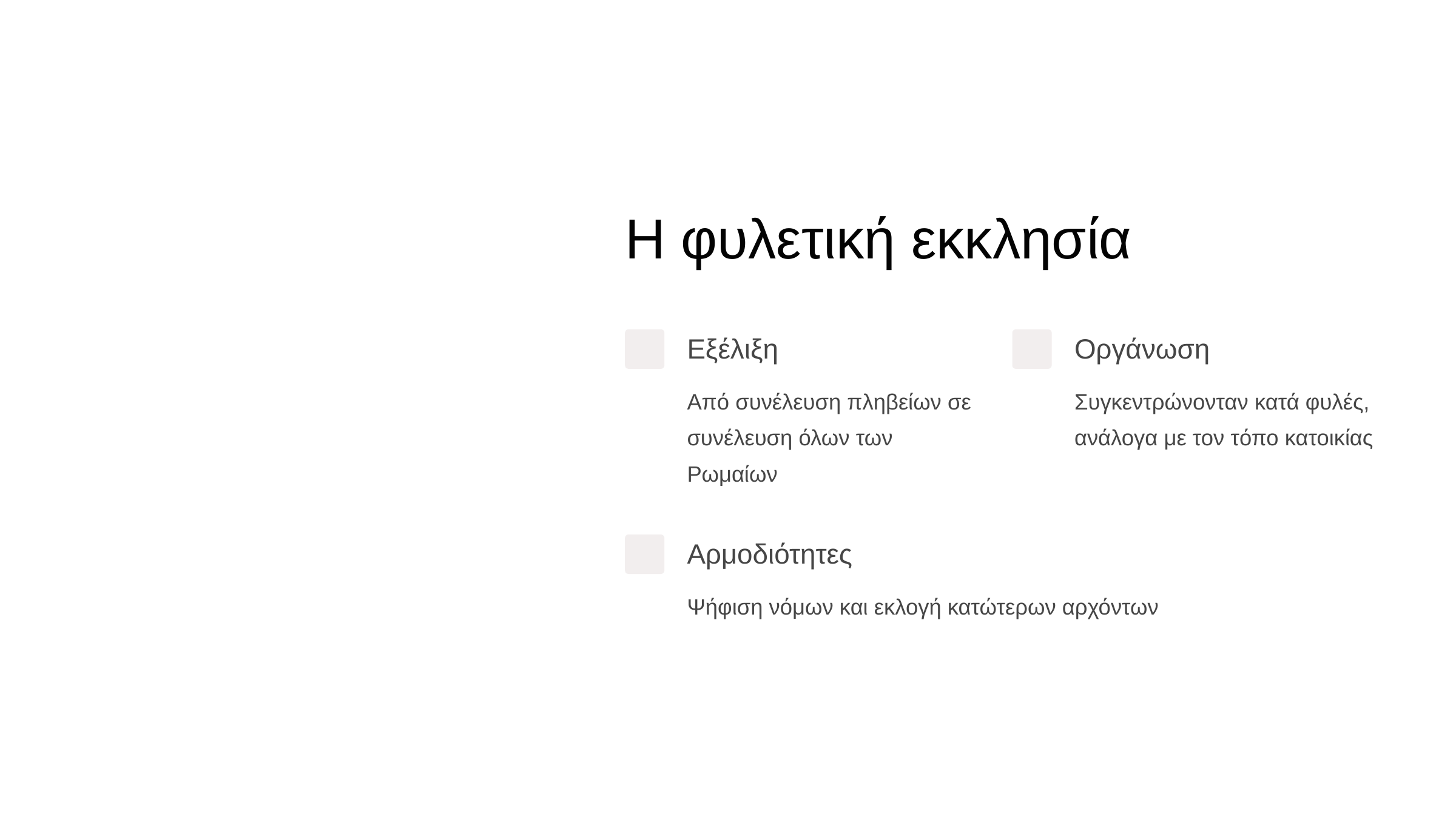

Η φυλετική εκκλησία

Εξέλιξη

Οργάνωση
Από συνέλευση πληβείων σε συνέλευση όλων των Ρωμαίων
Συγκεντρώνονταν κατά φυλές, ανάλογα με τον τόπο κατοικίας

Αρμοδιότητες
Ψήφιση νόμων και εκλογή κατώτερων αρχόντων